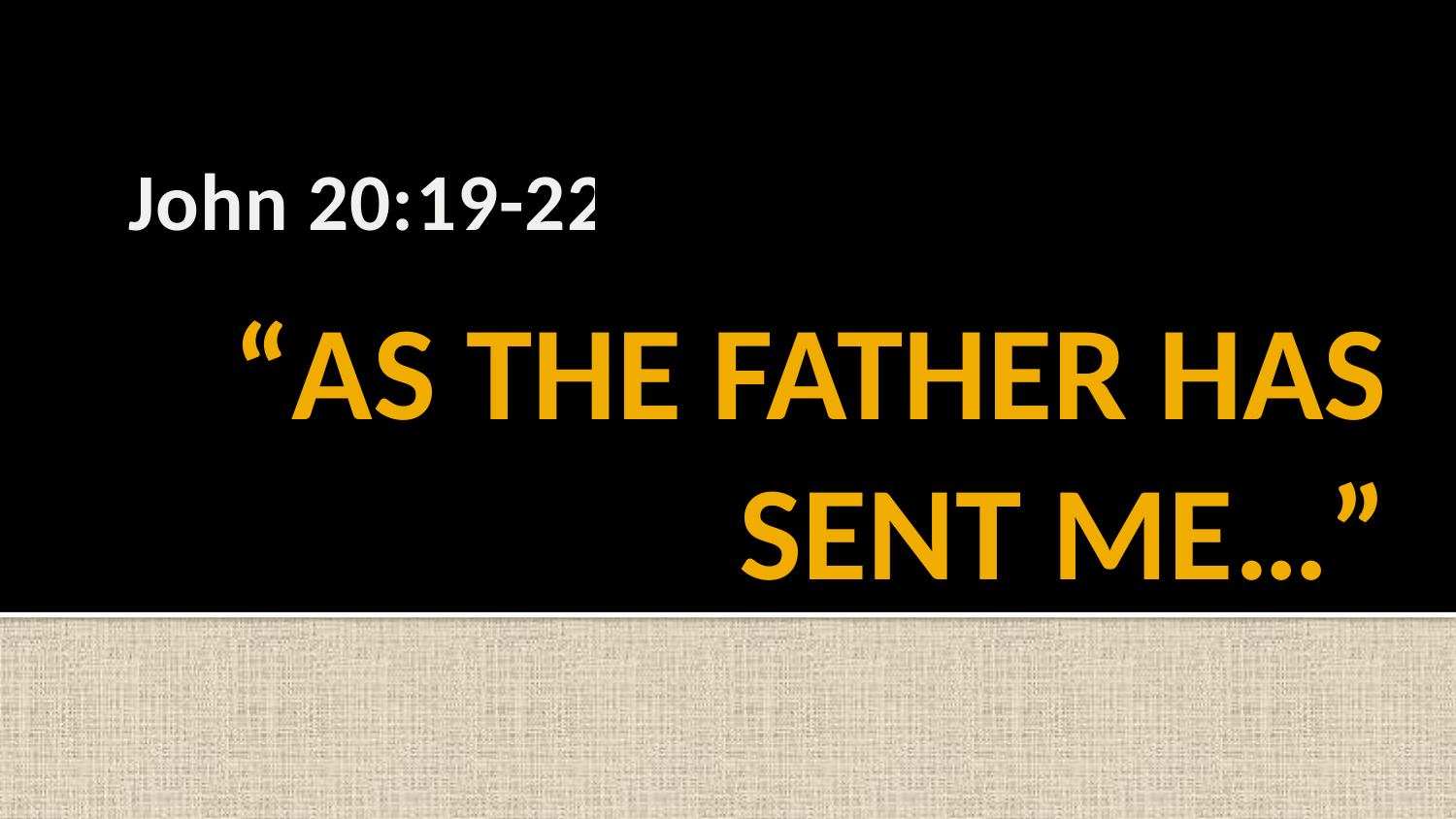

John 20:19-22
# “As THE FATHER HAS SENT ME…”